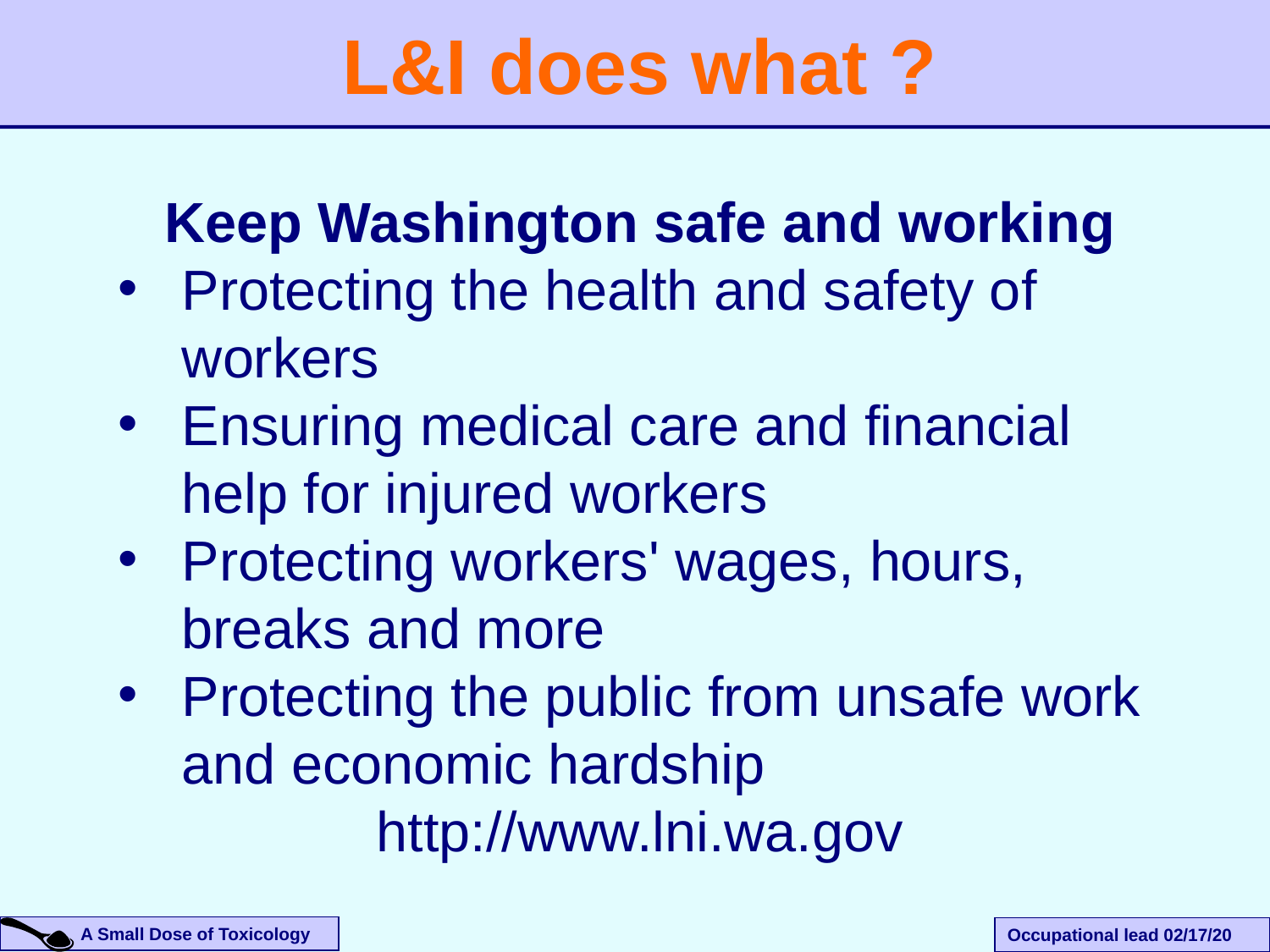

L&I does what ?
Keep Washington safe and working
Protecting the health and safety of workers
Ensuring medical care and financial help for injured workers
Protecting workers' wages, hours, breaks and more
Protecting the public from unsafe work and economic hardship
http://www.lni.wa.gov